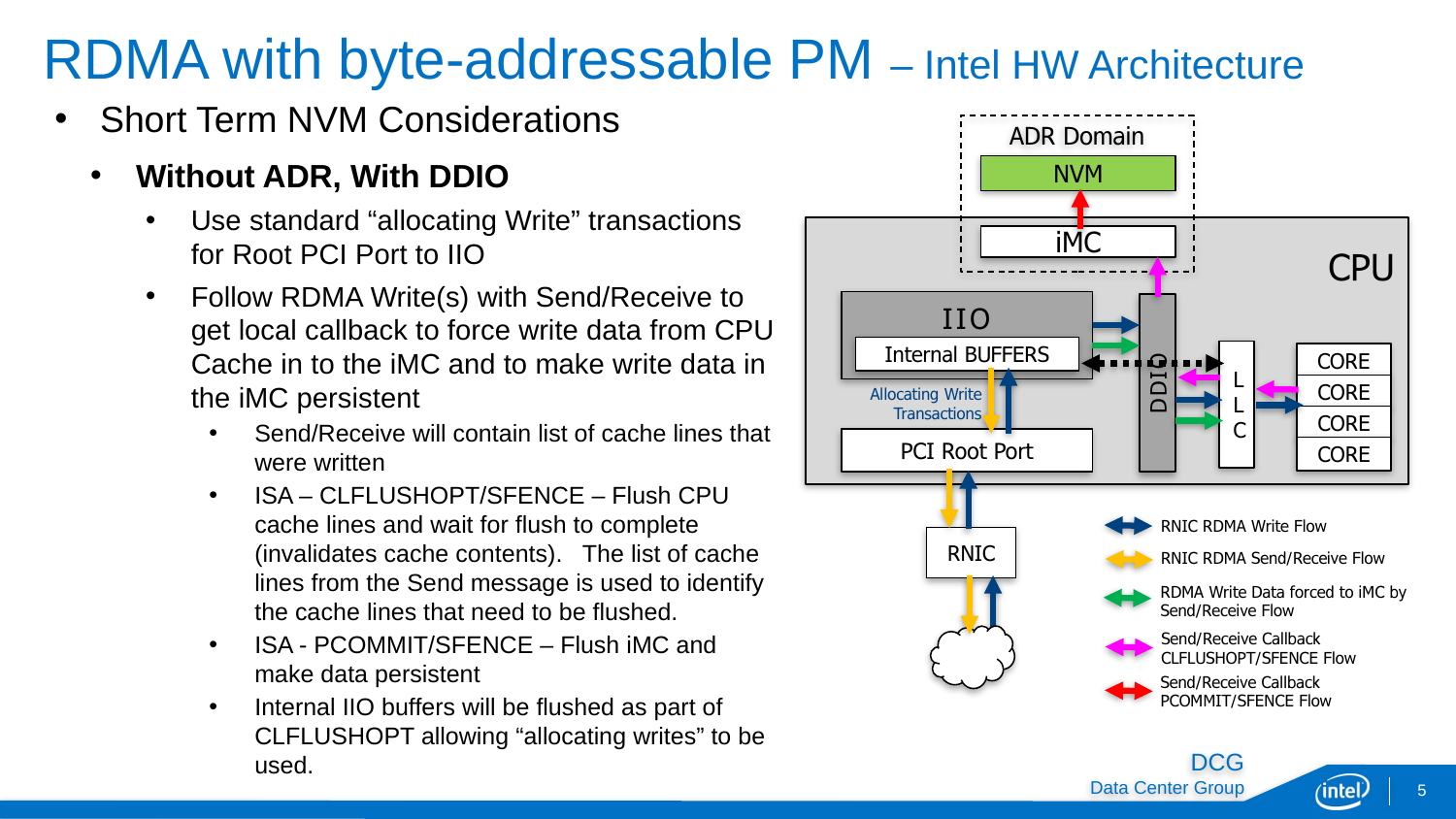

# RDMA with byte-addressable PM – Intel HW Architecture
Short Term NVM Considerations
Without ADR, With DDIO
Use standard “allocating Write” transactions for Root PCI Port to IIO
Follow RDMA Write(s) with Send/Receive to get local callback to force write data from CPU Cache in to the iMC and to make write data in the iMC persistent
Send/Receive will contain list of cache lines that were written
ISA – CLFLUSHOPT/SFENCE – Flush CPU cache lines and wait for flush to complete (invalidates cache contents).   The list of cache lines from the Send message is used to identify the cache lines that need to be flushed.
ISA - PCOMMIT/SFENCE – Flush iMC and make data persistent
Internal IIO buffers will be flushed as part of CLFLUSHOPT allowing “allocating writes” to be used.
ADR Domain

NVM
CPU

iMC
IIO

Internal BUFFERS
LLC
CORE
DDIO
CORE
Allocating Write Transactions
CORE
PCI Root Port
CORE
RNIC RDMA Write Flow
RNIC
RNIC RDMA Send/Receive Flow
RDMA Write Data forced to iMC by Send/Receive Flow
Send/Receive Callback CLFLUSHOPT/SFENCE Flow

Send/Receive Callback PCOMMIT/SFENCE Flow
5